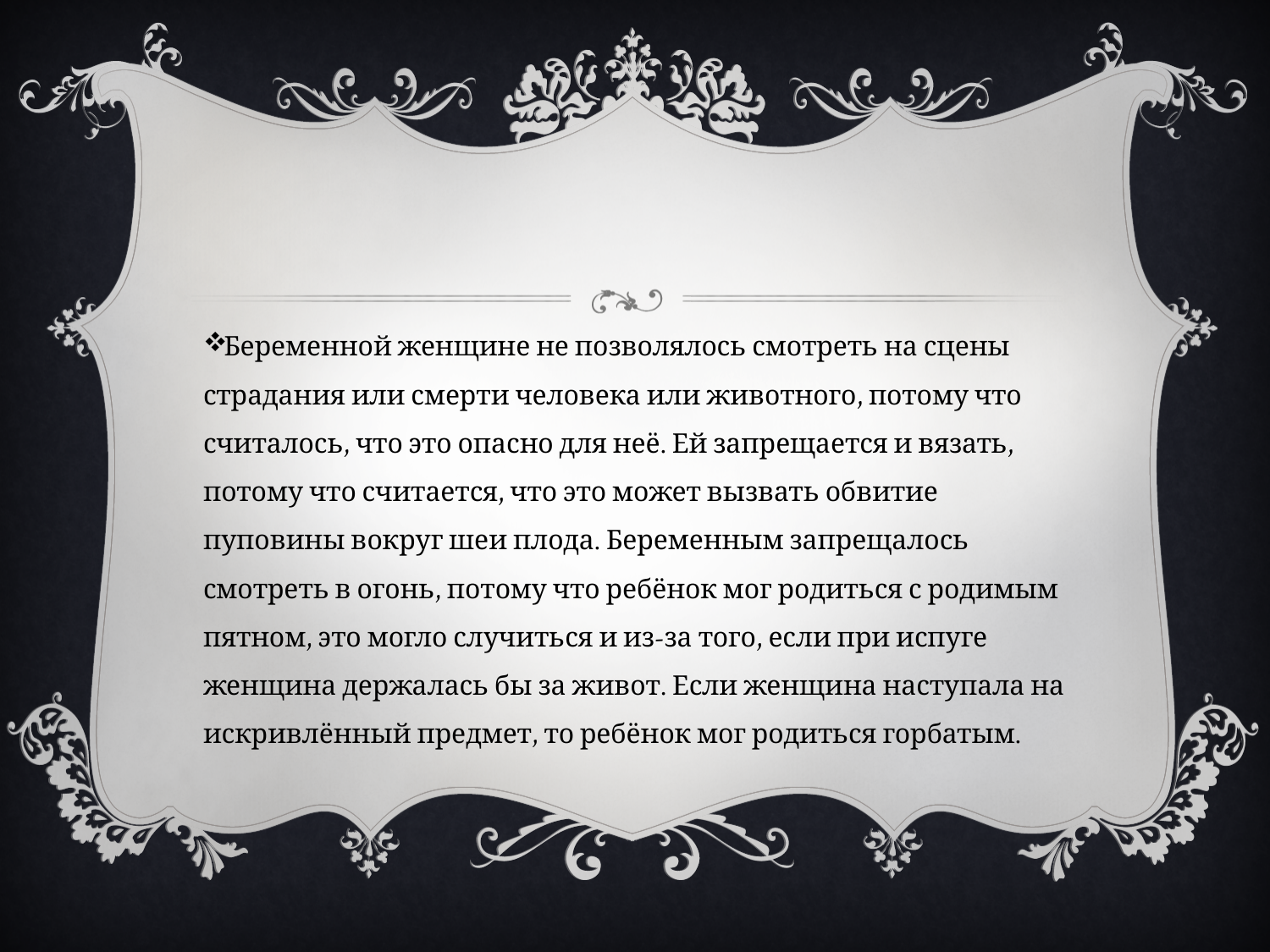

#
Беременной женщине не позволялось смотреть на сцены  страдания или смерти человека или животного, потому что считалось, что это опасно для неё. Ей запрещается и вязать, потому что считается, что это может вызвать обвитие пуповины вокруг шеи плода. Беременным запрещалось смотреть в огонь, потому что ребёнок мог родиться с родимым пятном, это могло случиться и из-за того, если при испуге женщина держалась бы за живот. Если женщина наступала на искривлённый предмет, то ребёнок мог родиться горбатым.